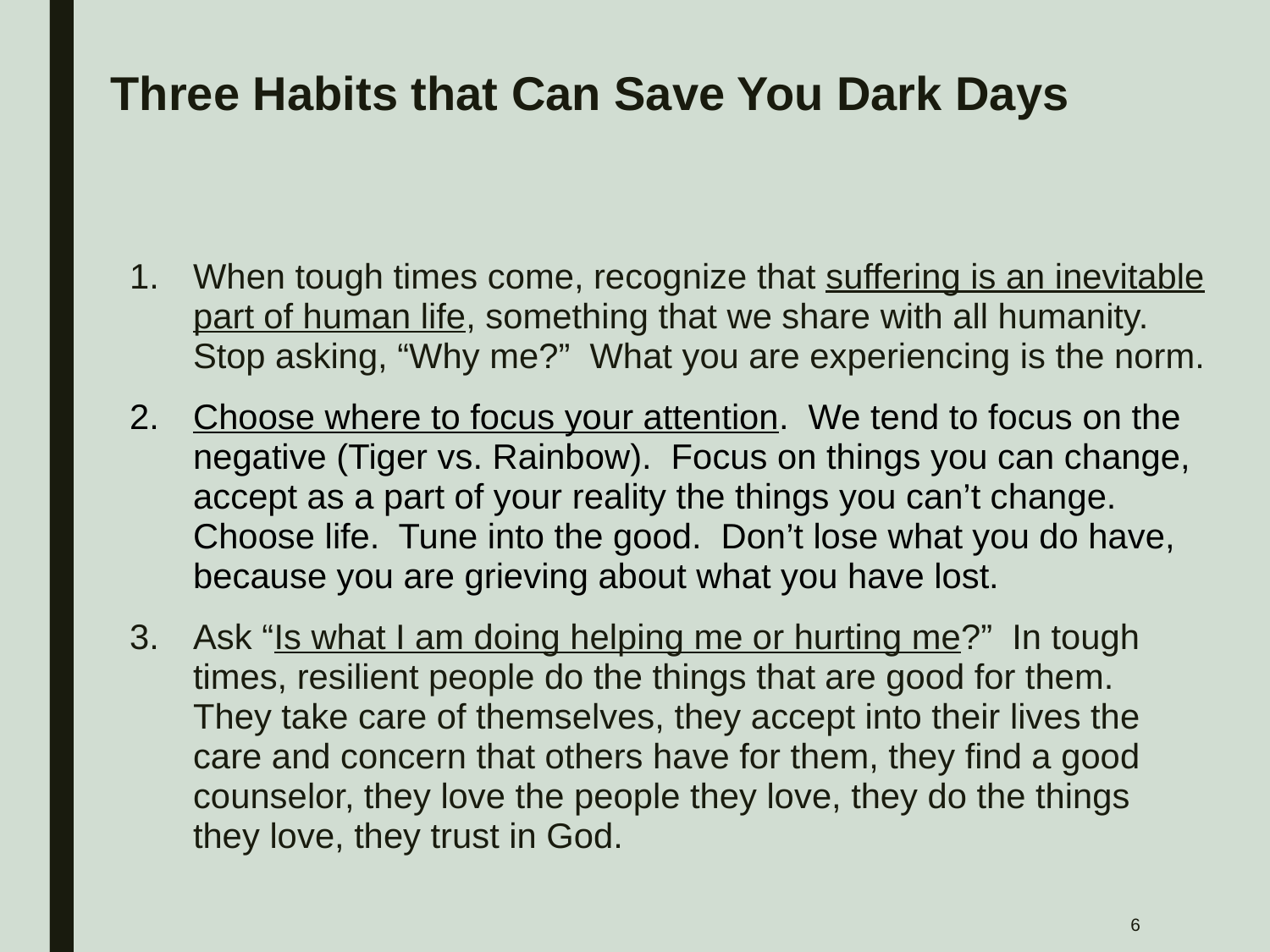

# Three Habits that Can Save You Dark Days

When tough times come, recognize that suffering is an inevitable part of human life, something that we share with all humanity.  Stop asking, “Why me?”  What you are experiencing is the norm.
Choose where to focus your attention.  We tend to focus on the negative (Tiger vs. Rainbow).  Focus on things you can change, accept as a part of your reality the things you can’t change.  Choose life.  Tune into the good.  Don’t lose what you do have, because you are grieving about what you have lost.
Ask “Is what I am doing helping me or hurting me?”  In tough times, resilient people do the things that are good for them.  They take care of themselves, they accept into their lives the care and concern that others have for them, they find a good counselor, they love the people they love, they do the things they love, they trust in God.

6